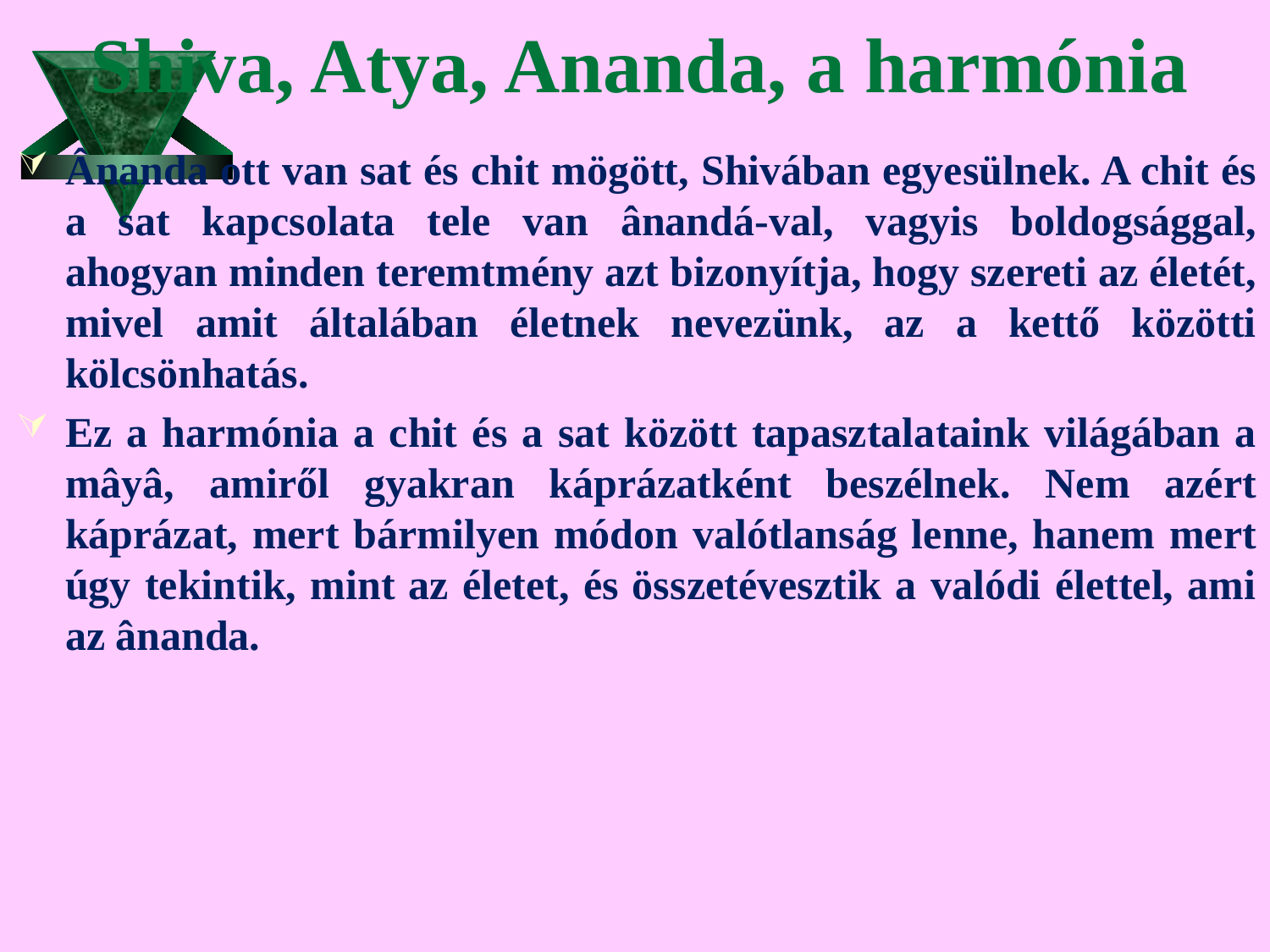

# Shiva, Atya, Ananda, a harmónia
Ânanda ott van sat és chit mögött, Shivában egyesülnek. A chit és a sat kapcsolata tele van ânandá-val, vagyis boldogsággal, ahogyan minden teremtmény azt bizonyítja, hogy szereti az életét, mivel amit általában életnek nevezünk, az a kettő közötti kölcsönhatás.
Ez a harmónia a chit és a sat között tapasztalataink világában a mâyâ, amiről gyakran káprázatként beszélnek. Nem azért káprázat, mert bármilyen módon valótlanság lenne, hanem mert úgy tekintik, mint az életet, és összetévesztik a valódi élettel, ami az ânanda.